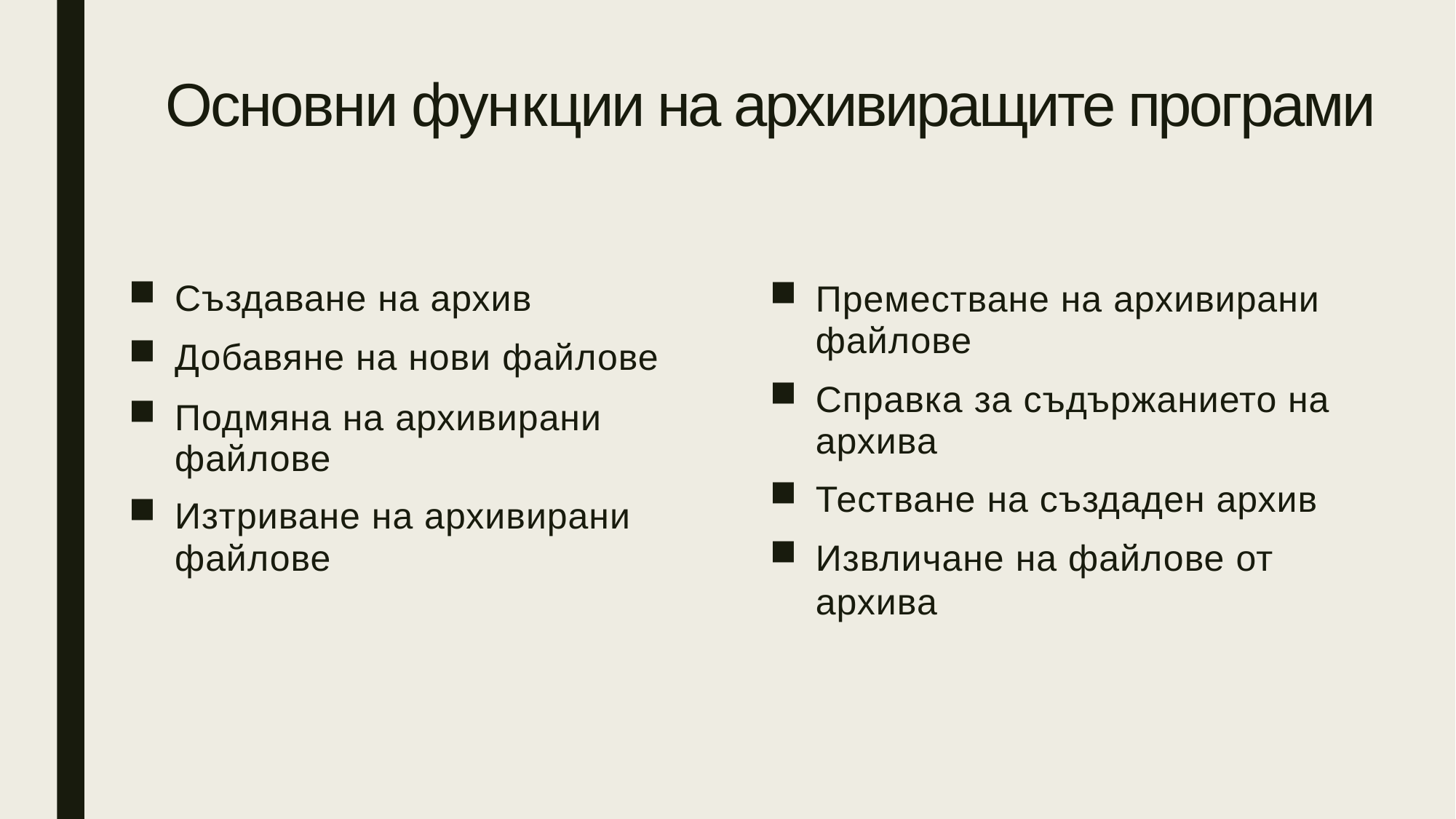

# Основни функции на архивиращите програми
Създаване на архив
Добавяне на нови файлове
Подмяна на архивирани  файлове
Изтриване на архивирани
файлове
Преместване на архивирани  файлове
Справка за съдържанието на  архива
Тестване на създаден архив
Извличане на файлове от архива